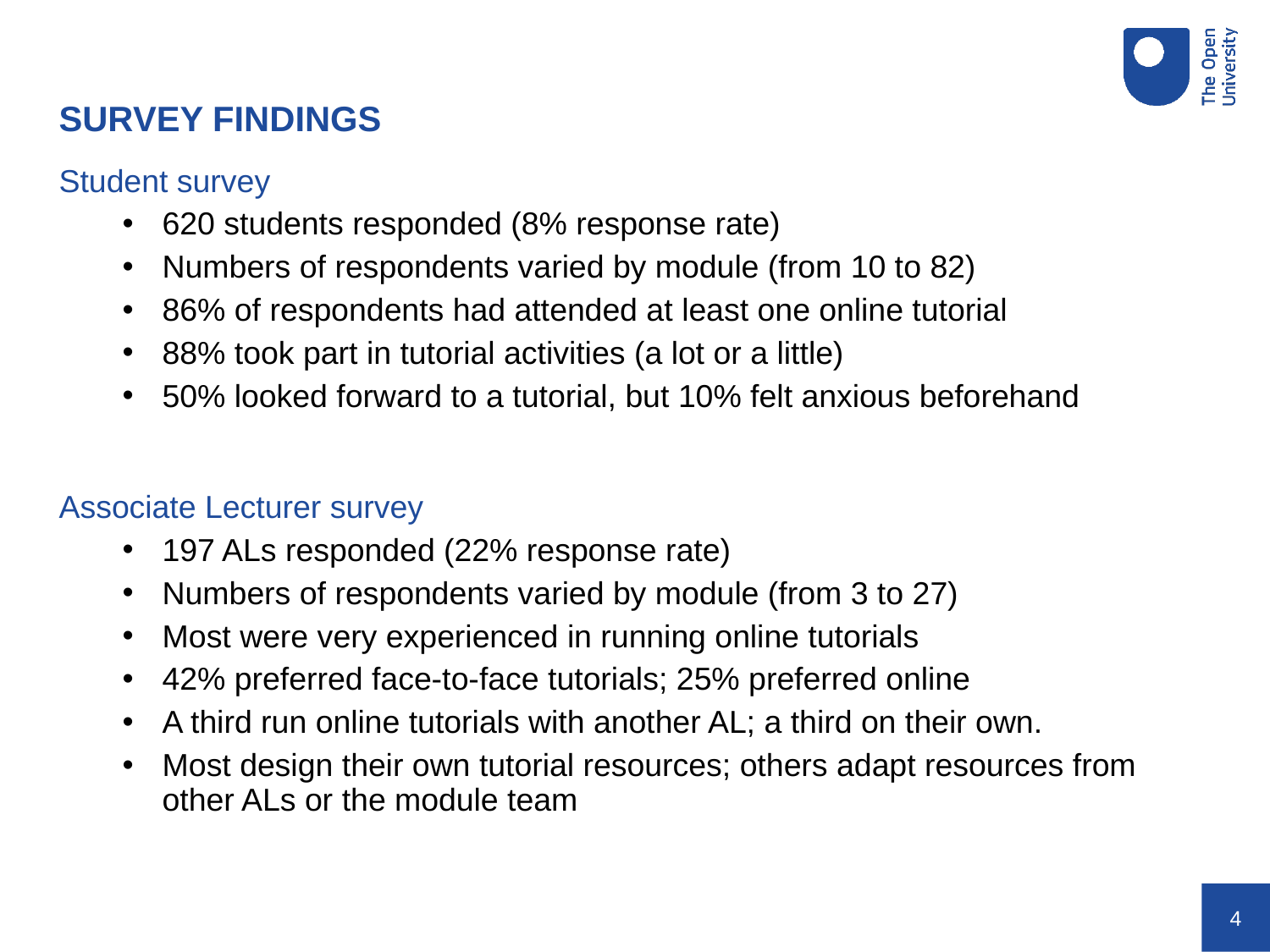

SURVEY FINDINGS
Student survey
620 students responded (8% response rate)
Numbers of respondents varied by module (from 10 to 82)
86% of respondents had attended at least one online tutorial
88% took part in tutorial activities (a lot or a little)
50% looked forward to a tutorial, but 10% felt anxious beforehand

Associate Lecturer survey
197 ALs responded (22% response rate)
Numbers of respondents varied by module (from 3 to 27)
Most were very experienced in running online tutorials
42% preferred face-to-face tutorials; 25% preferred online
A third run online tutorials with another AL; a third on their own.
Most design their own tutorial resources; others adapt resources from other ALs or the module team